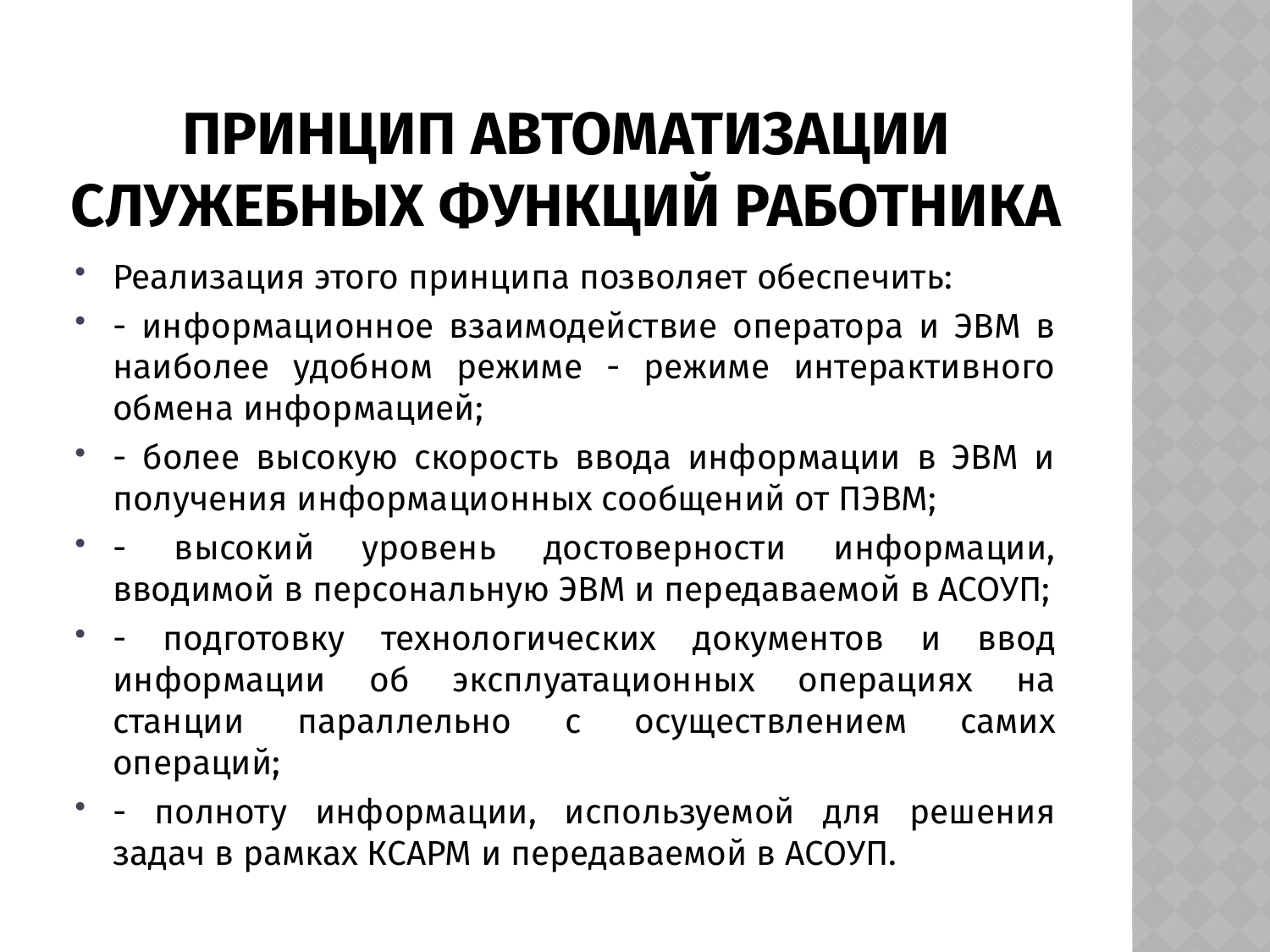

# принцип автоматизации служебных функций работника
Реализация этого принципа позволяет обеспечить:
- информационное взаимодействие оператора и ЭВМ в наиболее удобном режиме - режиме интерактивного обмена информацией;
- более высокую скорость ввода информации в ЭВМ и получения информационных сообщений от ПЭВМ;
- высокий уровень достоверности информации, вводимой в персональную ЭВМ и передаваемой в АСОУП;
- подготовку технологических документов и ввод информации об эксплуатационных операциях на станции параллельно с осуществлением самих операций;
- полноту информации, используемой для решения задач в рамках КСАРМ и передаваемой в АСОУП.